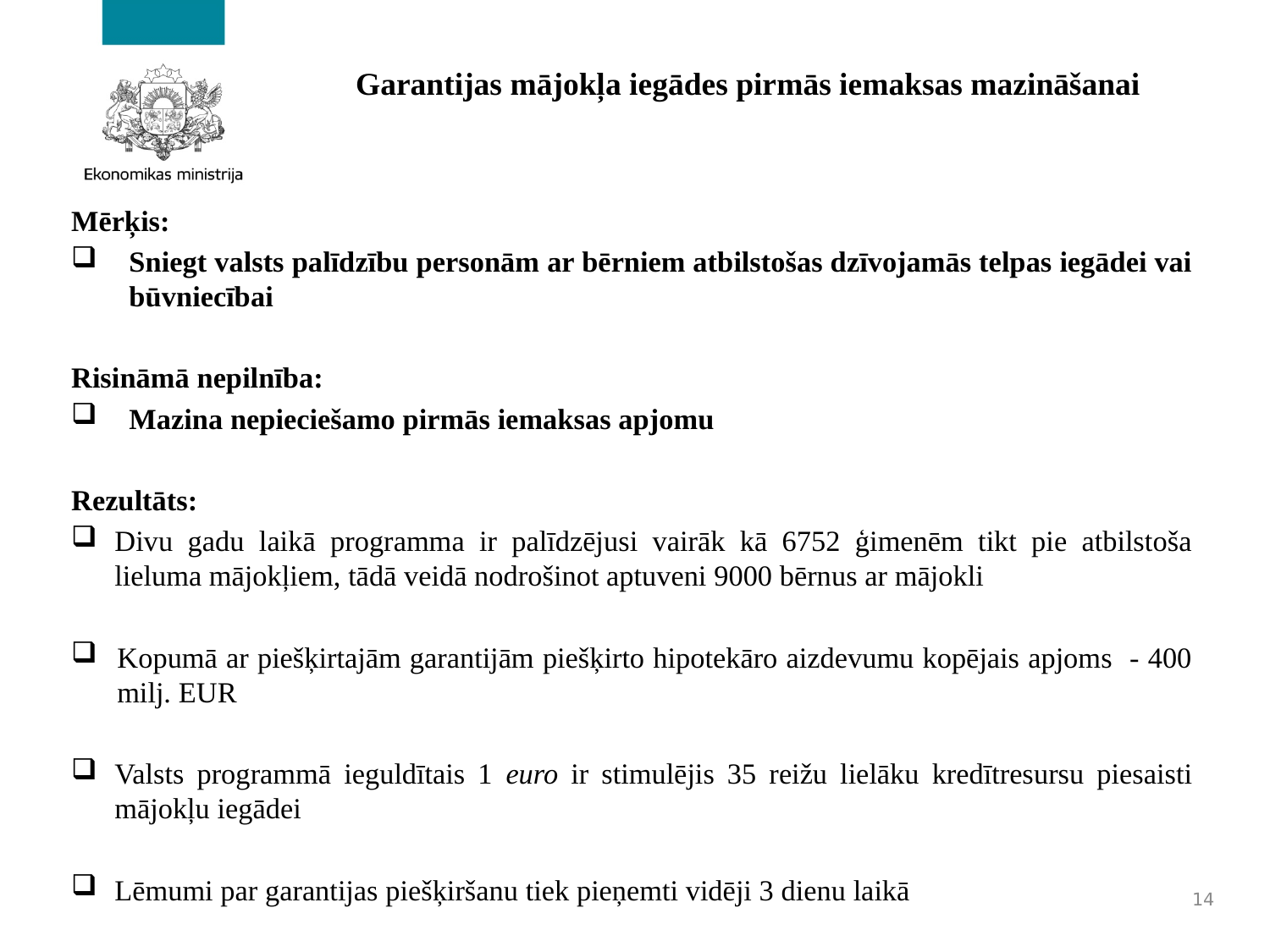

# Garantijas mājokļa iegādes pirmās iemaksas mazināšanai
Mērķis:
Sniegt valsts palīdzību personām ar bērniem atbilstošas dzīvojamās telpas iegādei vai būvniecībai

Risināmā nepilnība:
Mazina nepieciešamo pirmās iemaksas apjomu

Rezultāts:
Divu gadu laikā programma ir palīdzējusi vairāk kā 6752 ģimenēm tikt pie atbilstoša lieluma mājokļiem, tādā veidā nodrošinot aptuveni 9000 bērnus ar mājokli

Kopumā ar piešķirtajām garantijām piešķirto hipotekāro aizdevumu kopējais apjoms  - 400 milj. EUR

Valsts programmā ieguldītais 1 euro ir stimulējis 35 reižu lielāku kredītresursu piesaisti mājokļu iegādei

Lēmumi par garantijas piešķiršanu tiek pieņemti vidēji 3 dienu laikā

14